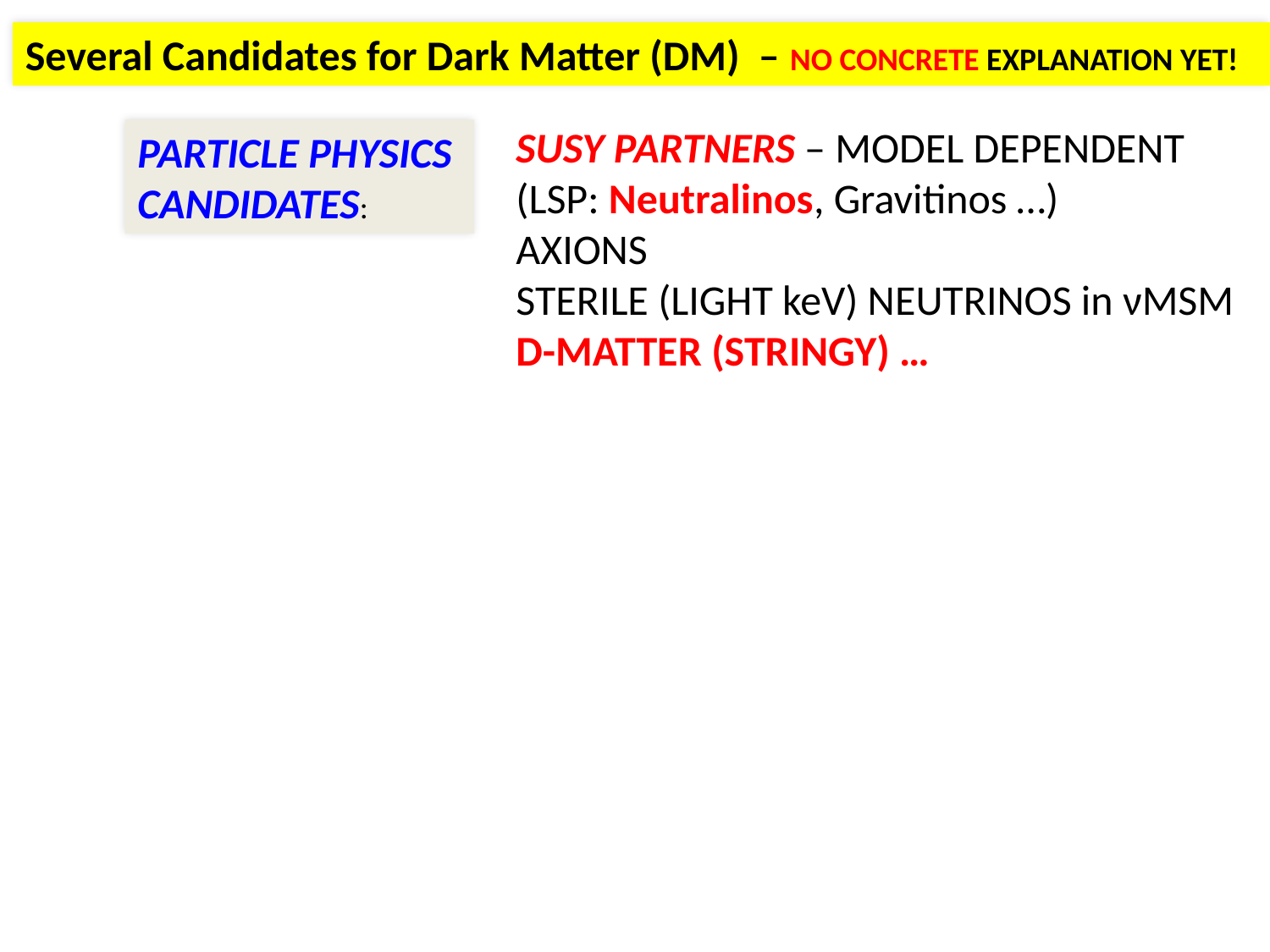

Several Candidates for Dark Matter (DM)  – NO CONCRETE EXPLANATION YET!
SUSY PARTNERS – MODEL DEPENDENT
(LSP: Neutralinos, Gravitinos …)
AXIONS
STERILE (LIGHT keV) NEUTRINOS in νMSM
D-MATTER (STRINGY) …
PARTICLE PHYSICS
CANDIDATES: